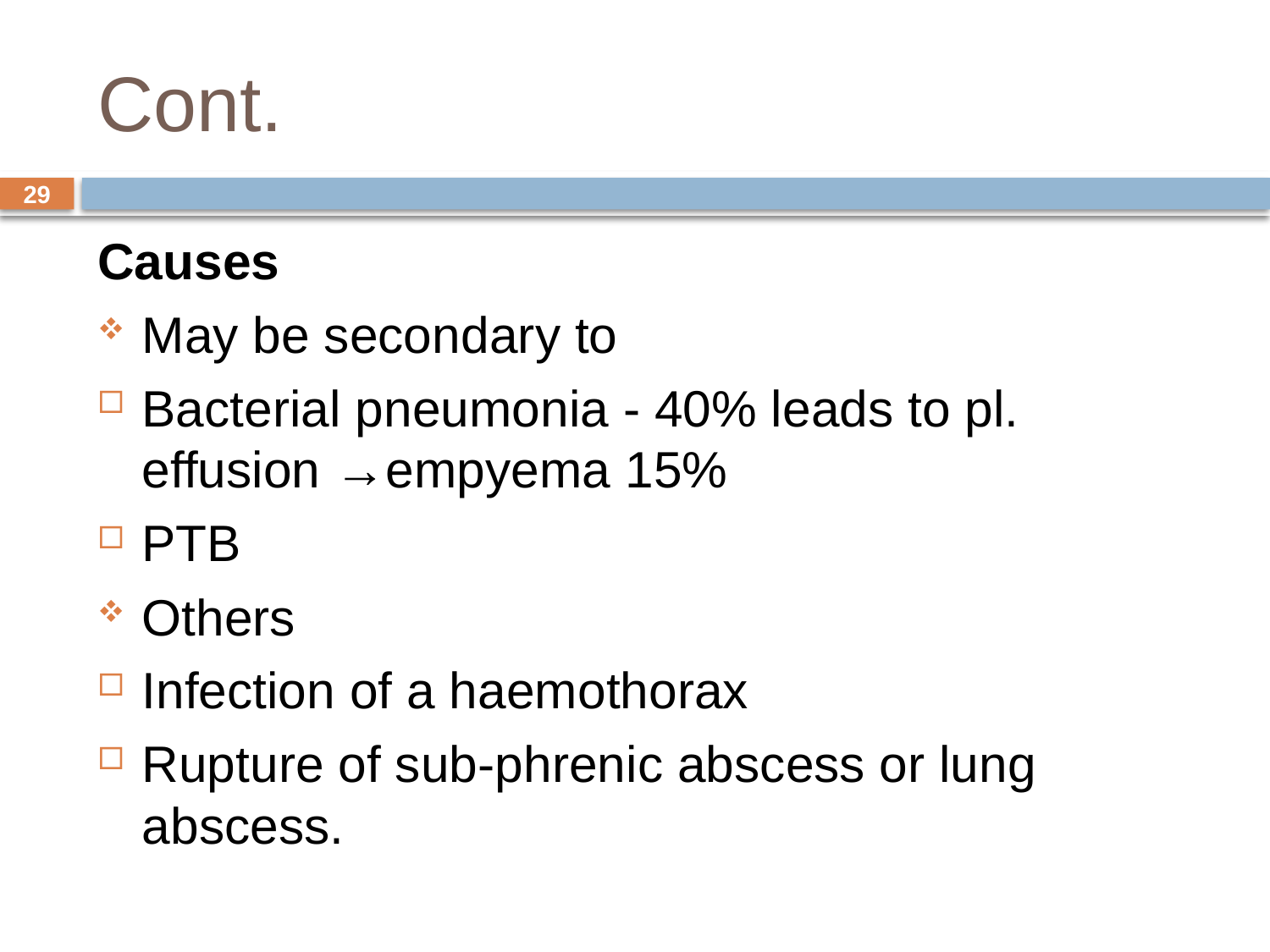

# Cont.
29
Causes
May be secondary to
Bacterial pneumonia - 40% leads to pl. effusion →empyema 15%
PTB
Others
Infection of a haemothorax
Rupture of sub-phrenic abscess or lung abscess.